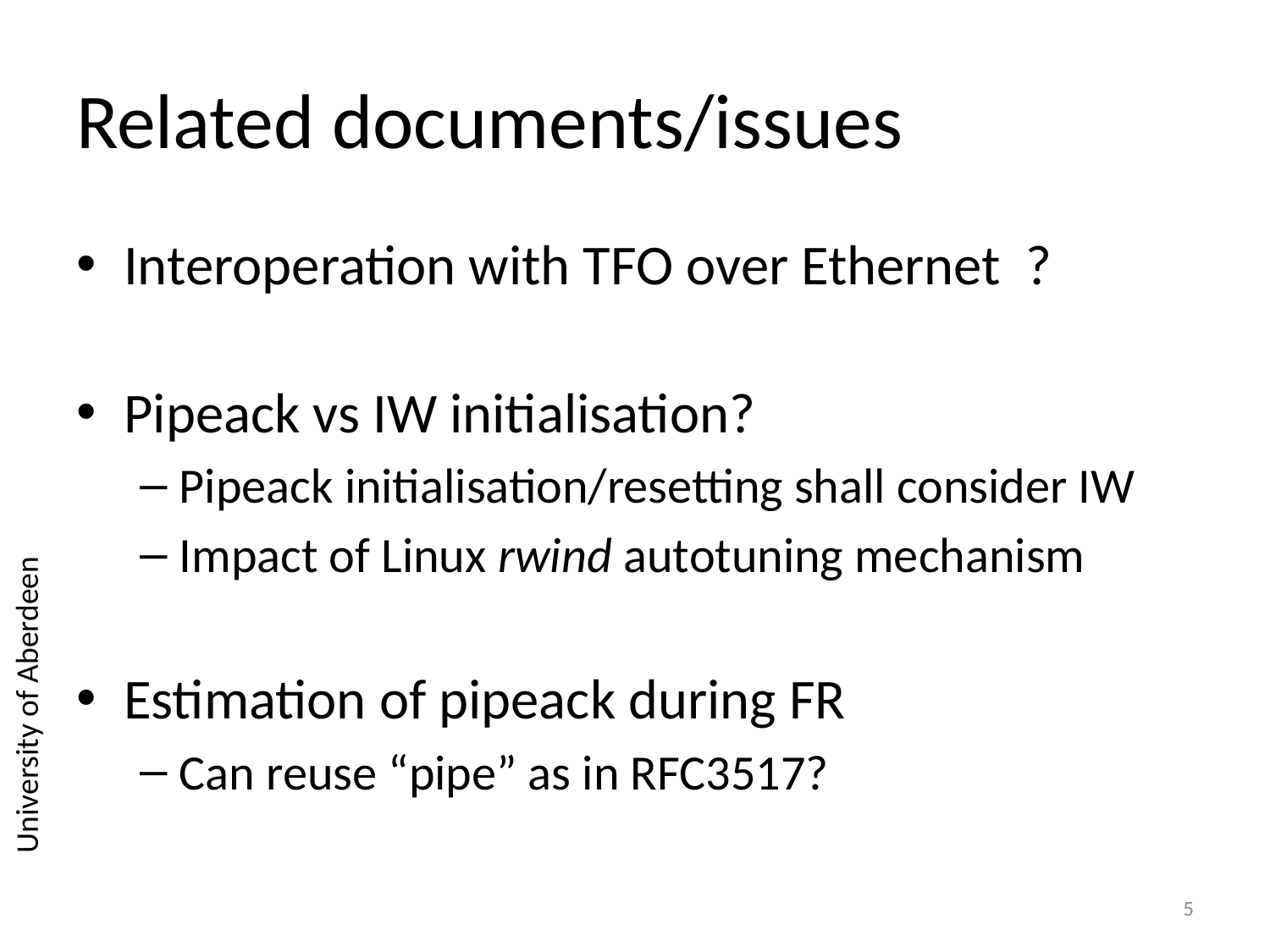

# Related documents/issues
Interoperation with TFO over Ethernet  ?

Pipeack vs IW initialisation?
Pipeack initialisation/resetting shall consider IW
Impact of Linux rwind autotuning mechanism

Estimation of pipeack during FR
Can reuse “pipe” as in RFC3517?

5